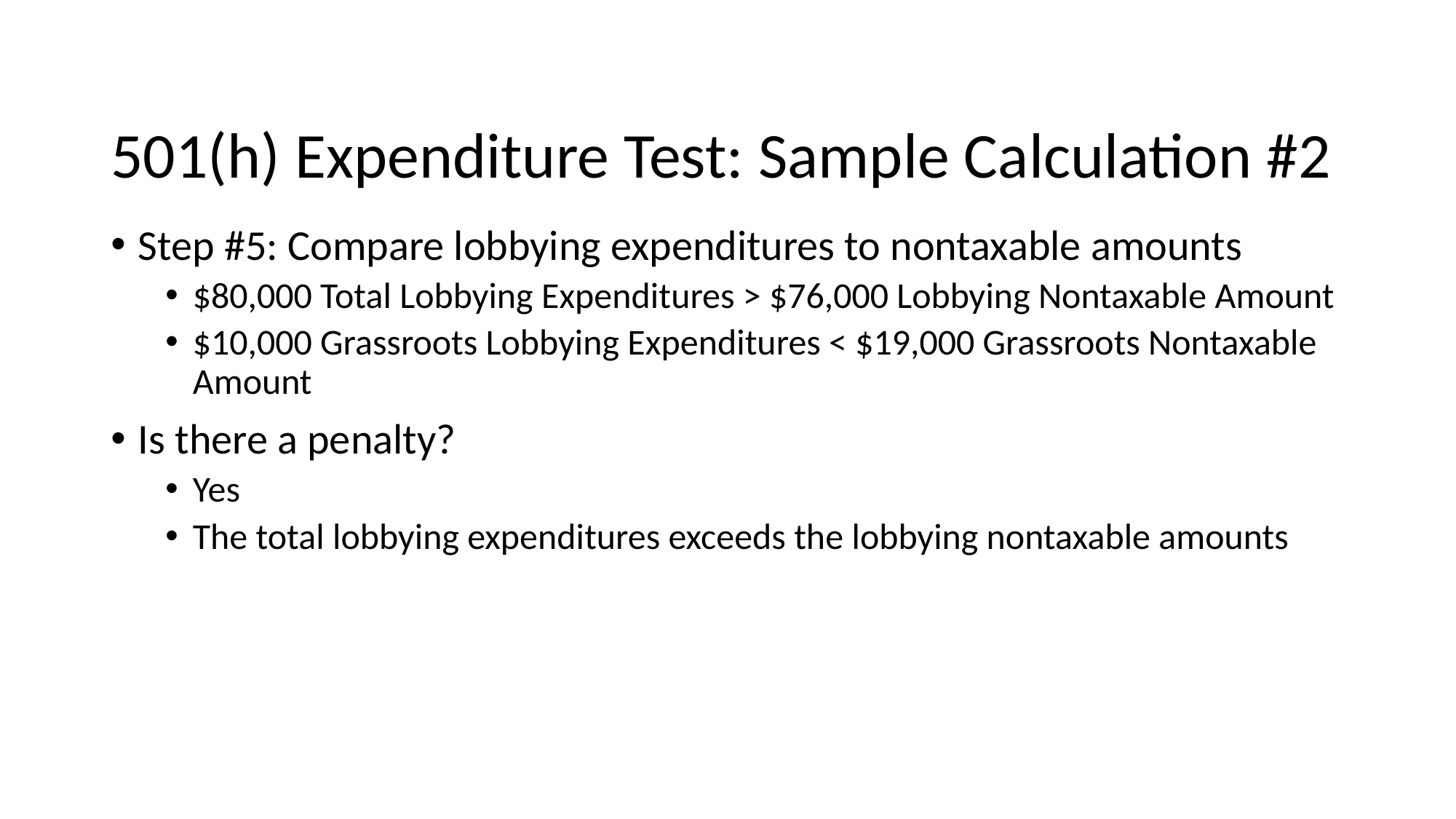

# 501(h) Expenditure Test: Sample Calculation #2
Step #5: Compare lobbying expenditures to nontaxable amounts
$80,000 Total Lobbying Expenditures > $76,000 Lobbying Nontaxable Amount
$10,000 Grassroots Lobbying Expenditures < $19,000 Grassroots Nontaxable Amount
Is there a penalty?
Yes
The total lobbying expenditures exceeds the lobbying nontaxable amounts